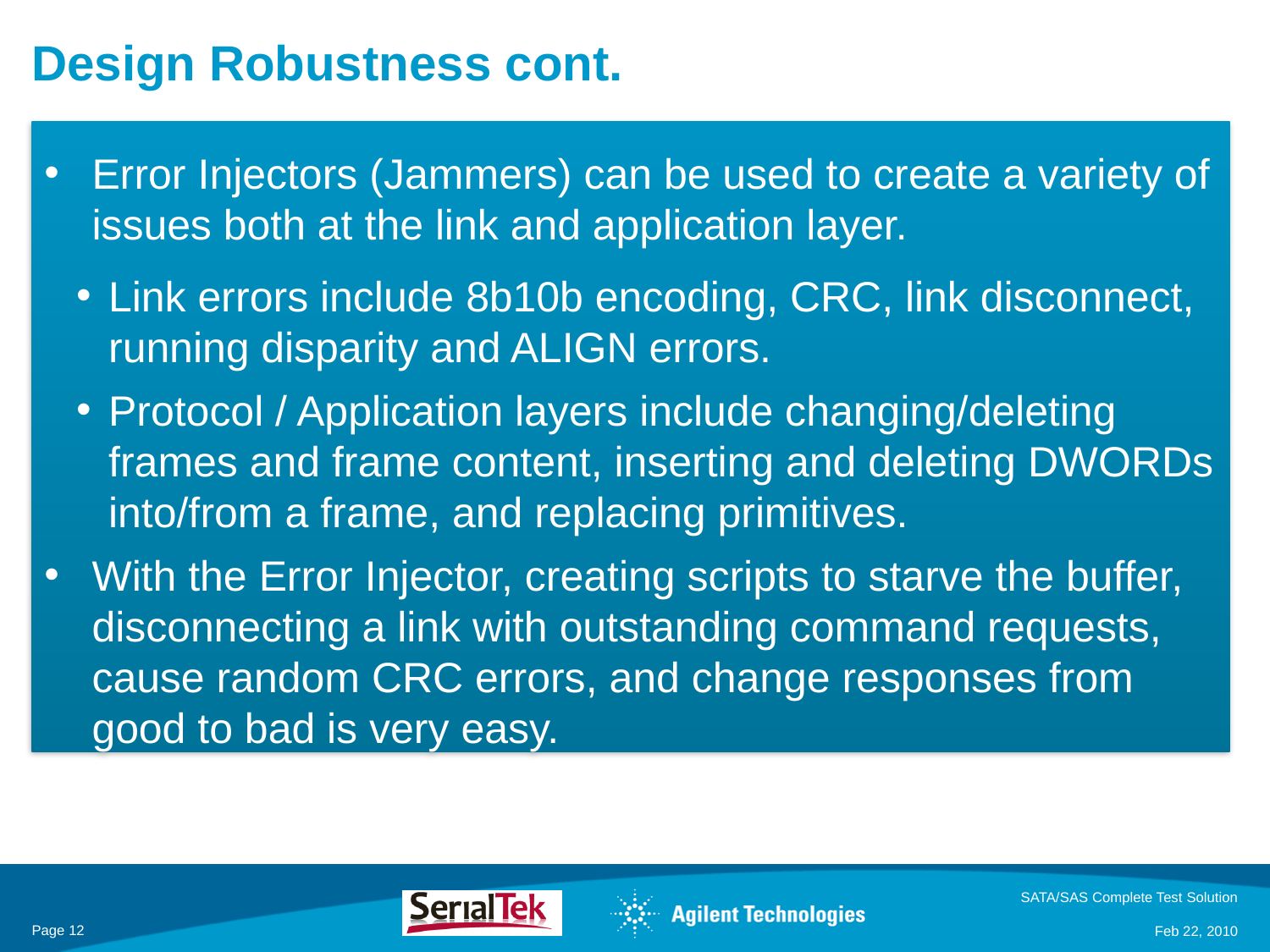

# Design Robustness cont.
Error Injectors (Jammers) can be used to create a variety of issues both at the link and application layer.
Link errors include 8b10b encoding, CRC, link disconnect, running disparity and ALIGN errors.
Protocol / Application layers include changing/deleting frames and frame content, inserting and deleting DWORDs into/from a frame, and replacing primitives.
With the Error Injector, creating scripts to starve the buffer, disconnecting a link with outstanding command requests, cause random CRC errors, and change responses from good to bad is very easy.
SATA/SAS Complete Test Solution
Page 12
Feb 22, 2010